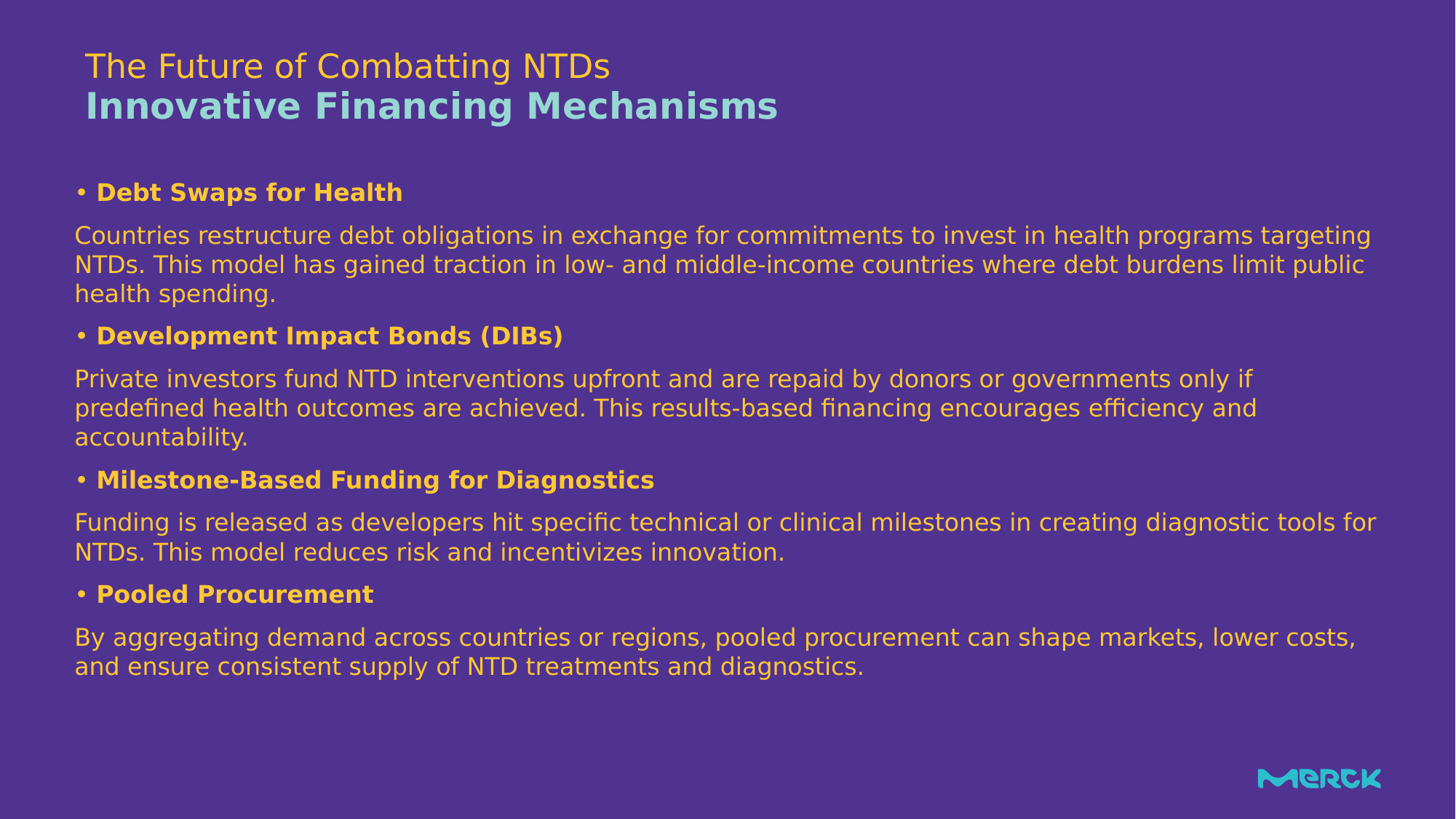

The Future of Combatting NTDs
Innovative Financing Mechanisms
• Debt Swaps for Health
Countries restructure debt obligations in exchange for commitments to invest in health programs targeting NTDs. This model has gained traction in low- and middle-income countries where debt burdens limit public health spending.
• Development Impact Bonds (DIBs)
Private investors fund NTD interventions upfront and are repaid by donors or governments only if predefined health outcomes are achieved. This results-based financing encourages efficiency and accountability.
• Milestone-Based Funding for Diagnostics
Funding is released as developers hit specific technical or clinical milestones in creating diagnostic tools for NTDs. This model reduces risk and incentivizes innovation.
• Pooled Procurement
By aggregating demand across countries or regions, pooled procurement can shape markets, lower costs, and ensure consistent supply of NTD treatments and diagnostics.